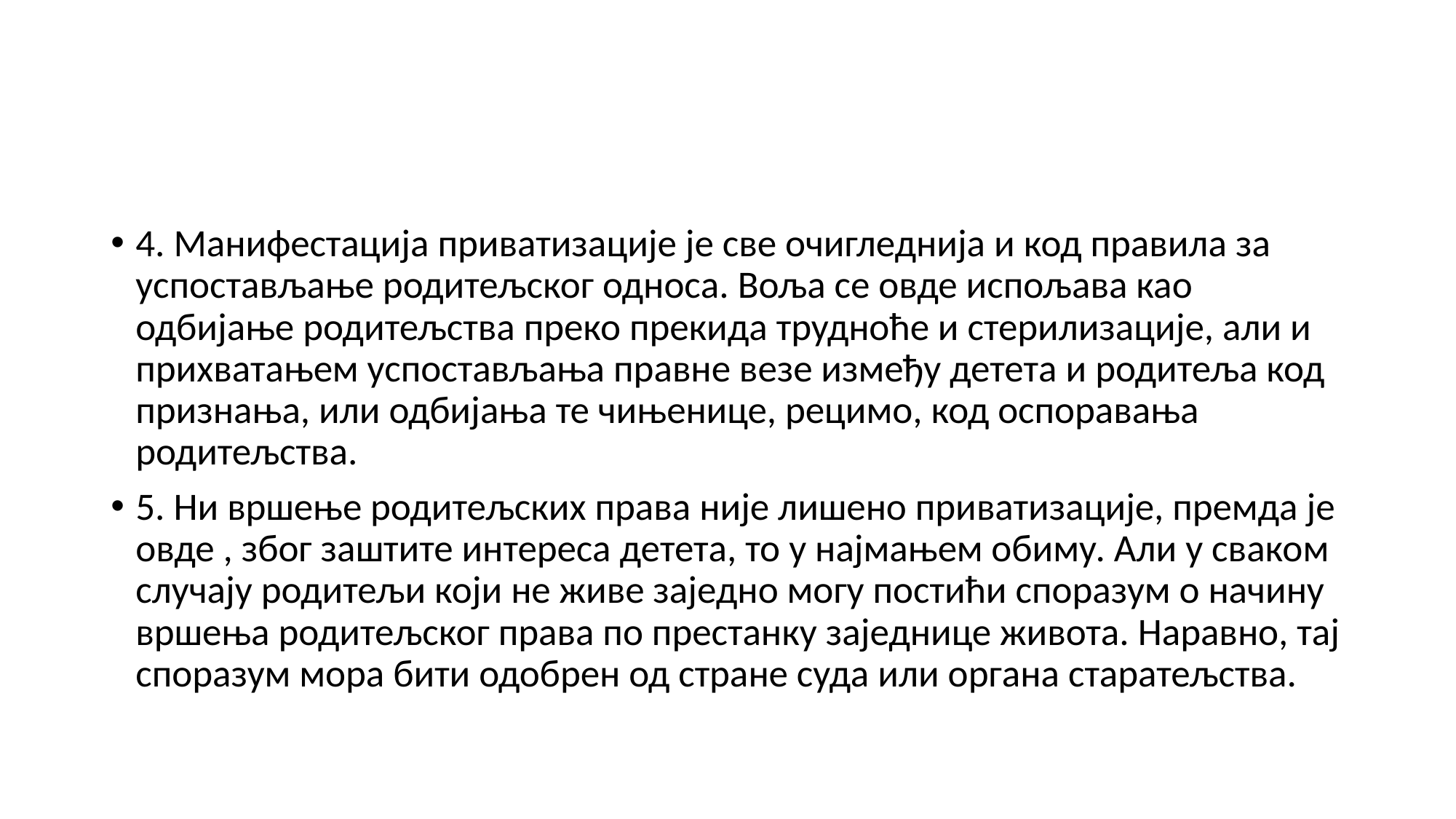

#
4. Манифестација приватизације је све очигледнија и код правила за успостављање родитељског односа. Воља се овде испољава као одбијање родитељства преко прекида трудноће и стерилизације, али и прихватањем успостављања правне везе између детета и родитеља код признања, или одбијања те чињенице, рецимо, код оспоравања родитељства.
5. Ни вршење родитељских права није лишено приватизације, премда је овде , због заштите интереса детета, то у најмањем обиму. Али у сваком случају родитељи који не живе заједно могу постићи споразум о начину вршења родитељског права по престанку заједнице живота. Наравно, тај споразум мора бити одобрен од стране суда или органа старатељства.